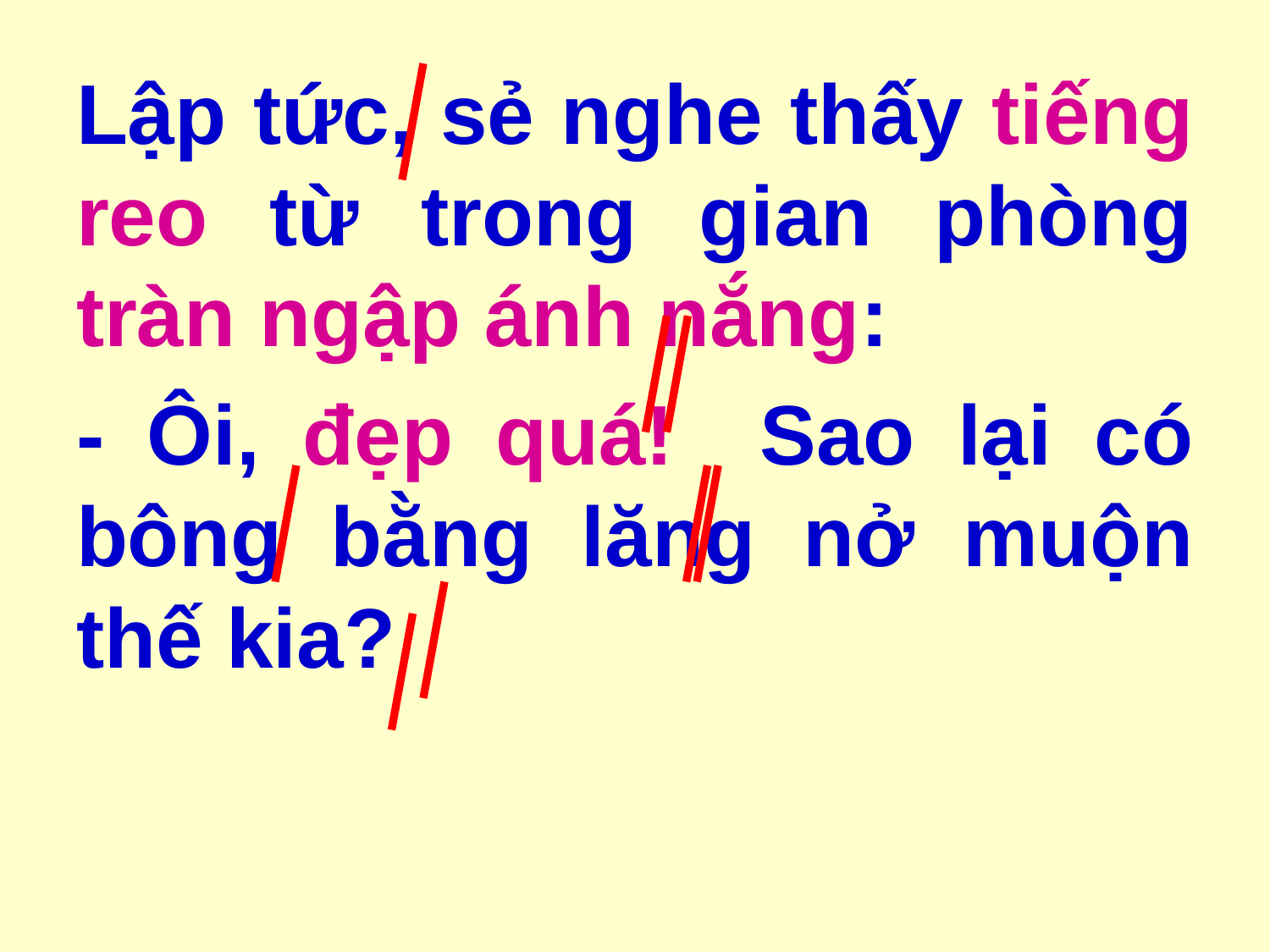

Lập tức, sẻ nghe thấy tiếng reo từ trong gian phòng tràn ngập ánh nắng:
- Ôi, đẹp quá!  Sao lại có bông bằng lăng nở muộn thế kia?